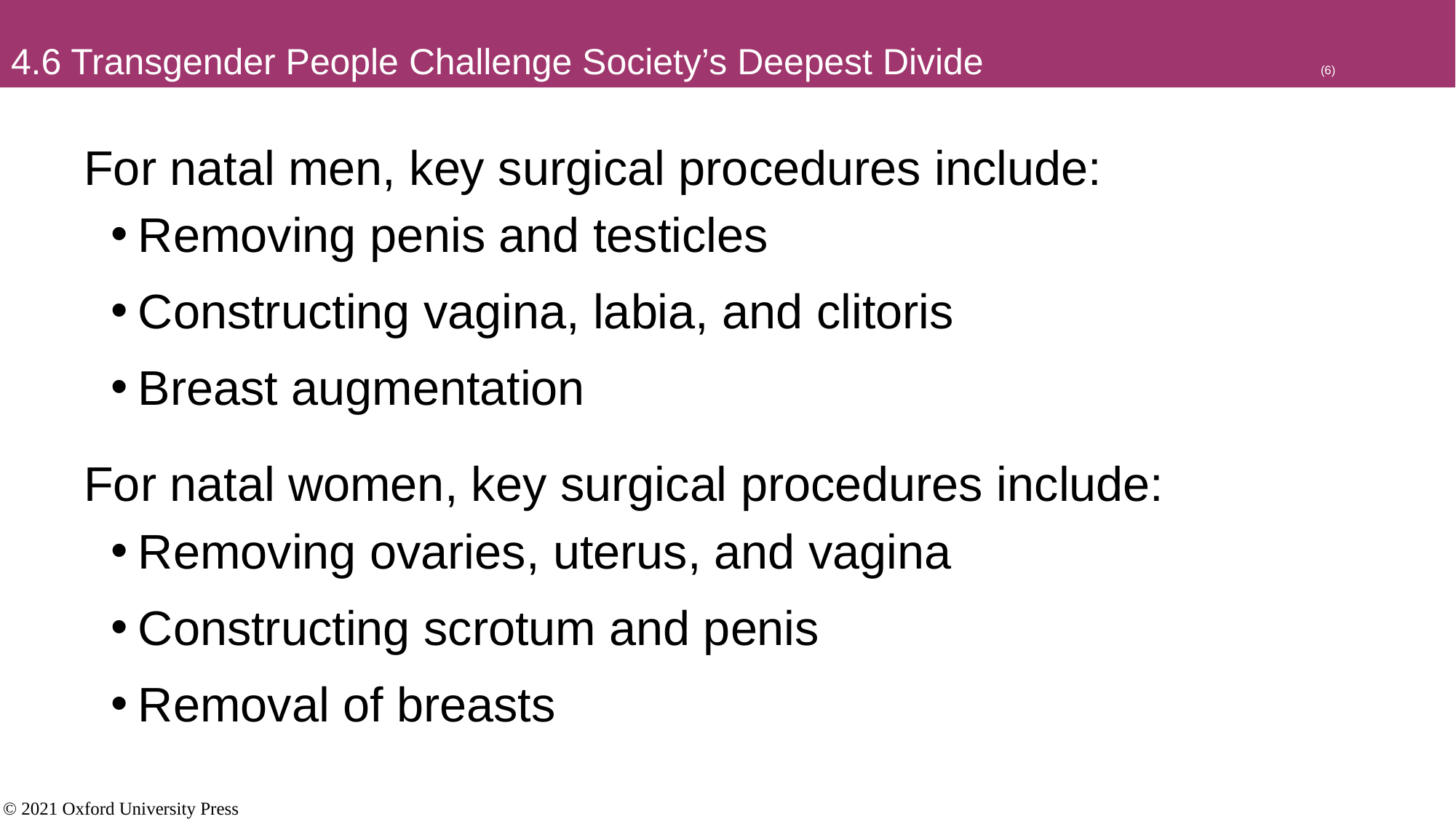

# 4.6 Transgender People Challenge Society’s Deepest Divide				(6)
For natal men, key surgical procedures include:
Removing penis and testicles
Constructing vagina, labia, and clitoris
Breast augmentation
For natal women, key surgical procedures include:
Removing ovaries, uterus, and vagina
Constructing scrotum and penis
Removal of breasts